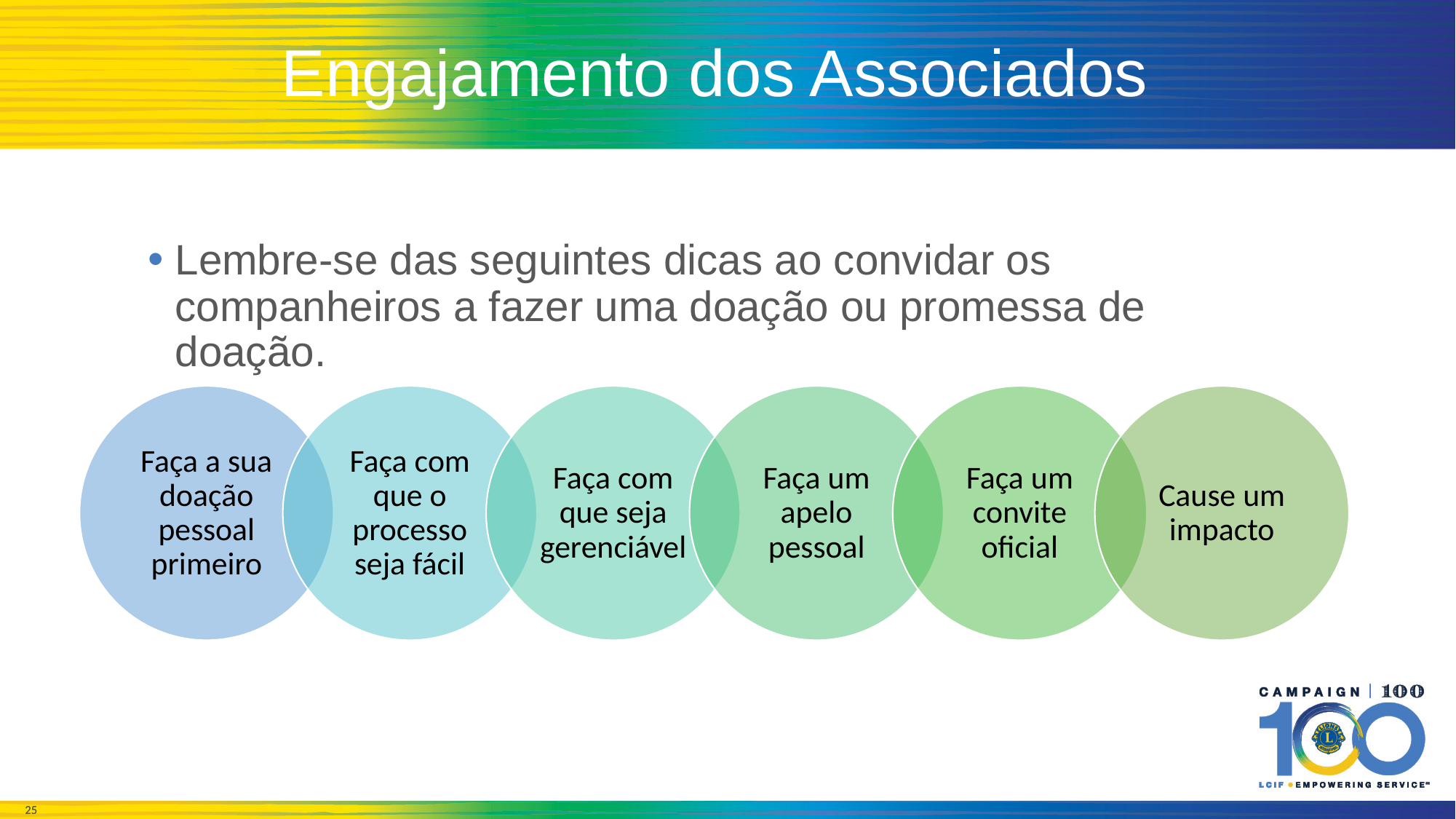

# Engajamento dos Associados
Lembre-se das seguintes dicas ao convidar os companheiros a fazer uma doação ou promessa de doação.

Faça a sua doação pessoal primeiro
Faça com que o processo seja fácil
Faça com que seja gerenciável
Faça um apelo pessoal
Faça um convite oficial
Cause um impacto